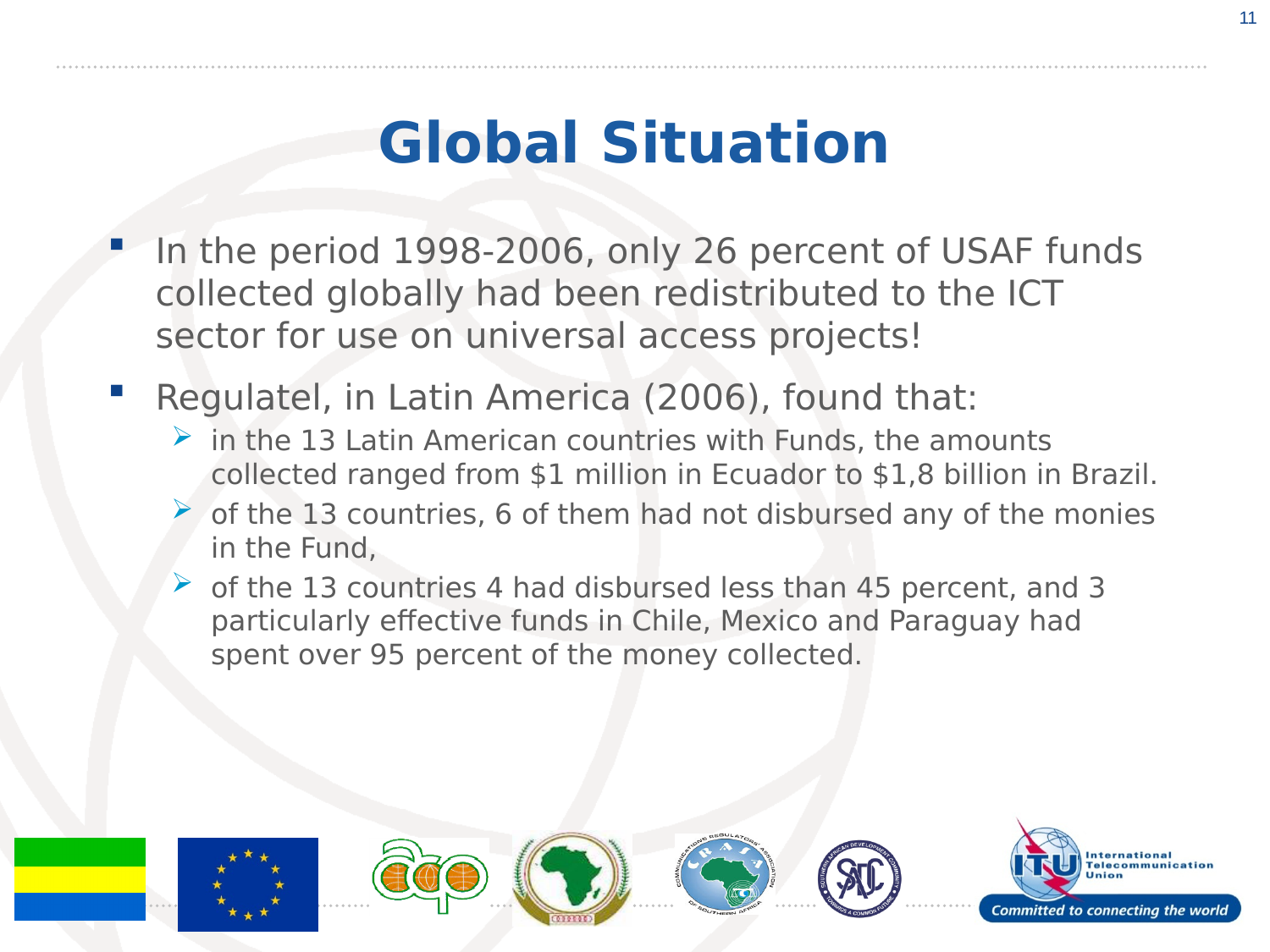

11
# Global Situation
In the period 1998-2006, only 26 percent of USAF funds collected globally had been redistributed to the ICT sector for use on universal access projects!

Regulatel, in Latin America (2006), found that:
in the 13 Latin American countries with Funds, the amounts collected ranged from $1 million in Ecuador to $1,8 billion in Brazil.
of the 13 countries, 6 of them had not disbursed any of the monies in the Fund,
of the 13 countries 4 had disbursed less than 45 percent, and 3 particularly effective funds in Chile, Mexico and Paraguay had spent over 95 percent of the money collected.